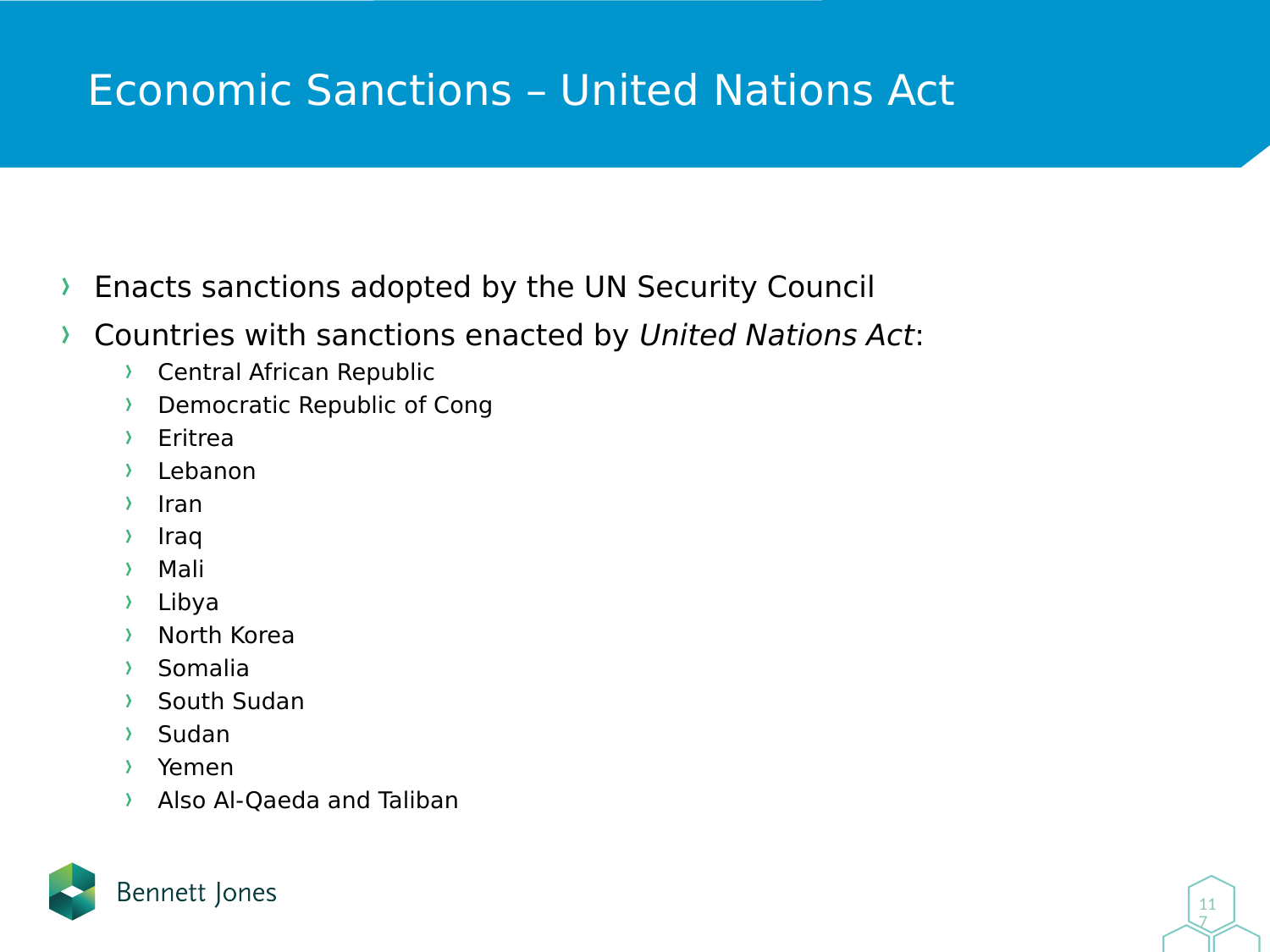

# Economic Sanctions – United Nations Act
Enacts sanctions adopted by the UN Security Council
Countries with sanctions enacted by United Nations Act:
Central African Republic
Democratic Republic of Cong
Eritrea
Lebanon
Iran
Iraq
Mali
Libya
North Korea
Somalia
South Sudan
Sudan
Yemen
Also Al-Qaeda and Taliban

117